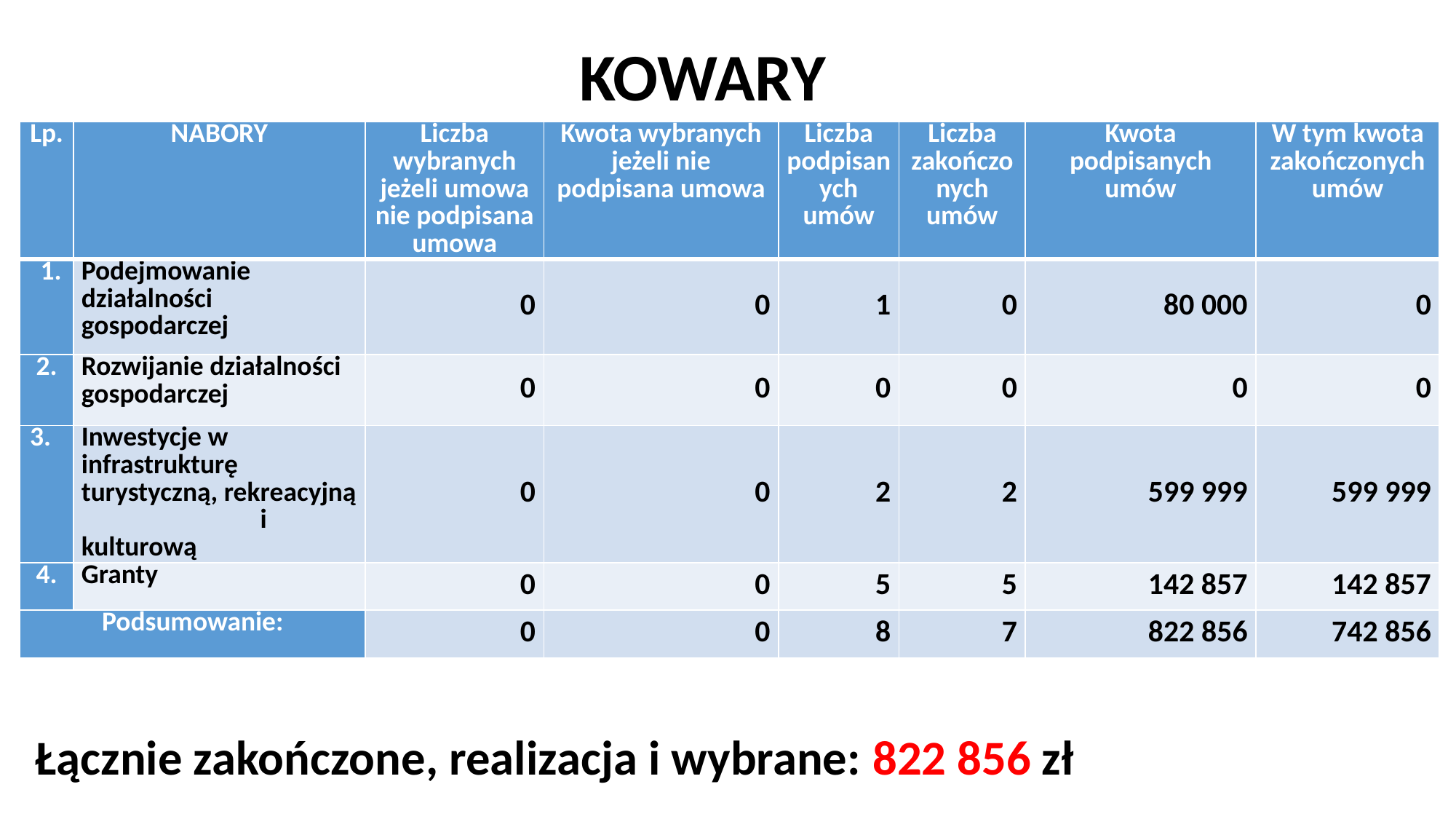

# KOWARY
| Lp. | NABORY | Liczba wybranych jeżeli umowa nie podpisana umowa | Kwota wybranych jeżeli nie podpisana umowa | Liczba podpisanych umów | Liczba zakończonych umów | Kwota podpisanych umów | W tym kwota zakończonych umów |
| --- | --- | --- | --- | --- | --- | --- | --- |
| 1. | Podejmowanie działalności gospodarczej | 0 | 0 | 1 | 0 | 80 000 | 0 |
| 2. | Rozwijanie działalności gospodarczej | 0 | 0 | 0 | 0 | 0 | 0 |
| 3. | Inwestycje w infrastrukturę turystyczną, rekreacyjną i kulturową | 0 | 0 | 2 | 2 | 599 999 | 599 999 |
| 4. | Granty | 0 | ‬0 | 5 | 5 | 142 857 | 142 857 |
| Podsumowanie: |  | 0 | 0 | 8 | 7 | 822 856 | 742 856 |
Łącznie zakończone, realizacja i wybrane: 822 856‬‬ zł